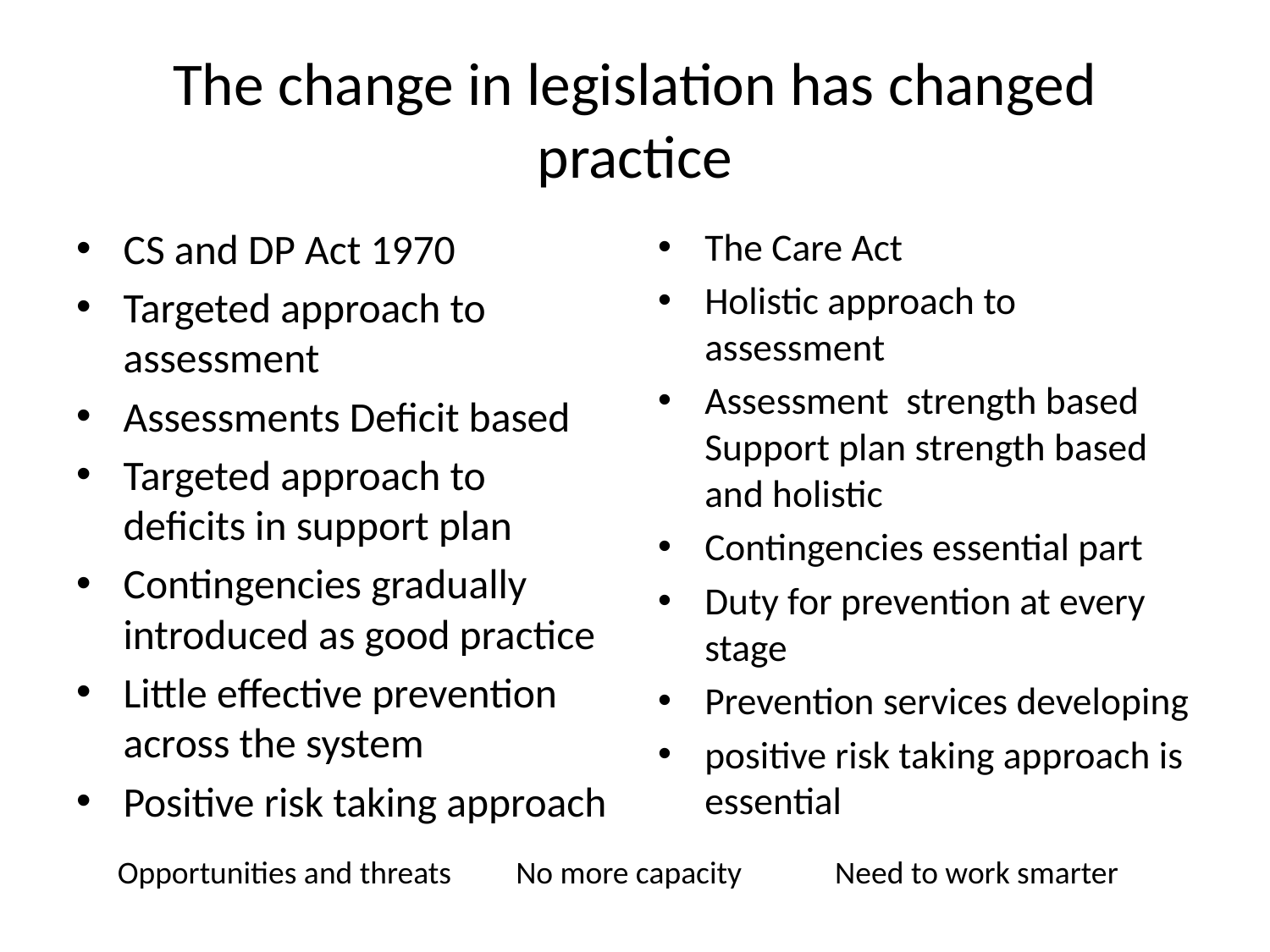

# The change in legislation has changed practice
CS and DP Act 1970
Targeted approach to assessment
Assessments Deficit based
Targeted approach to deficits in support plan
Contingencies gradually introduced as good practice
Little effective prevention across the system
Positive risk taking approach

The Care Act
Holistic approach to assessment
Assessment  strength based Support plan strength based and holistic
Contingencies essential part
Duty for prevention at every stage
Prevention services developing
positive risk taking approach is essential

Opportunities and threats         No more capacity             Need to work smarter